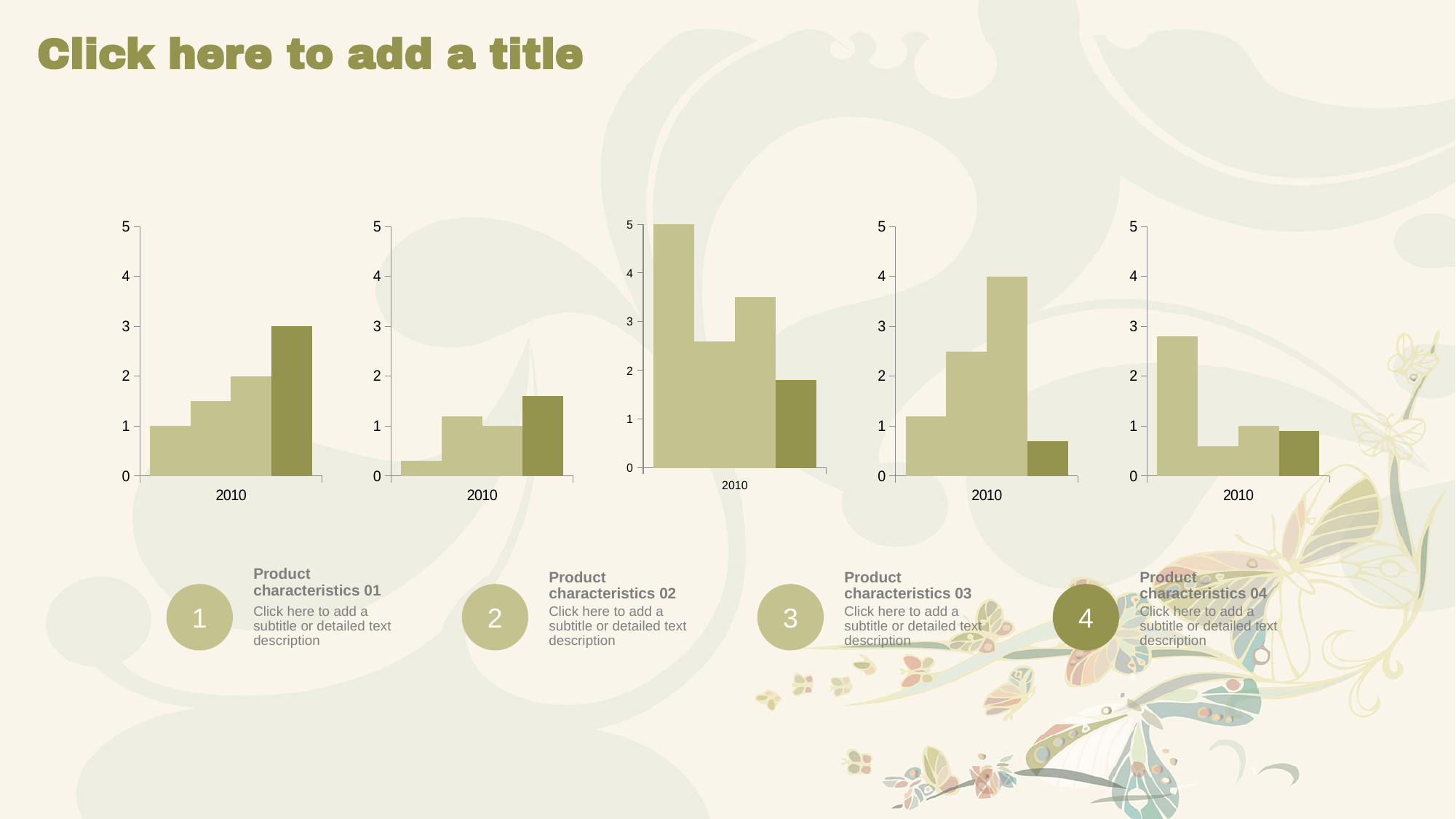

# Click here to add a title

### Chart

| Category | Type A | Type B | Column1 | Column2 |
|---|---|---|---|---|
| 2010 | 1.0 | 1.5 | 2.0 | 3.0 |

### Chart

| Category | Type A | Type B | Column1 | Column2 |
|---|---|---|---|---|
| 2010 | 0.30000000000000004 | 1.2 | 1.0 | 1.6 |

### Chart

| Category | Type A | Type B | Column1 | Column2 |
|---|---|---|---|---|
| 2010 | 5.0 | 2.6 | 3.5 | 1.8 |

### Chart

| Category | Type A | Type B | Column1 | Column2 |
|---|---|---|---|---|
| 2010 | 1.2 | 2.5 | 4.0 | 0.7000000000000001 |

### Chart

| Category | Type A | Type B | Column1 | Column2 |
|---|---|---|---|---|
| 2010 | 2.8 | 0.6000000000000001 | 1.0 | 0.9 |
PptTemplate http://www.1ppt.com/moban/
Product characteristics 01
Product characteristics 02
Product characteristics 03
Product characteristics 04
1
2
3
4
Click here to add a subtitle or detailed text description
Click here to add a subtitle or detailed text description
Click here to add a subtitle or detailed text description
Click here to add a subtitle or detailed text description